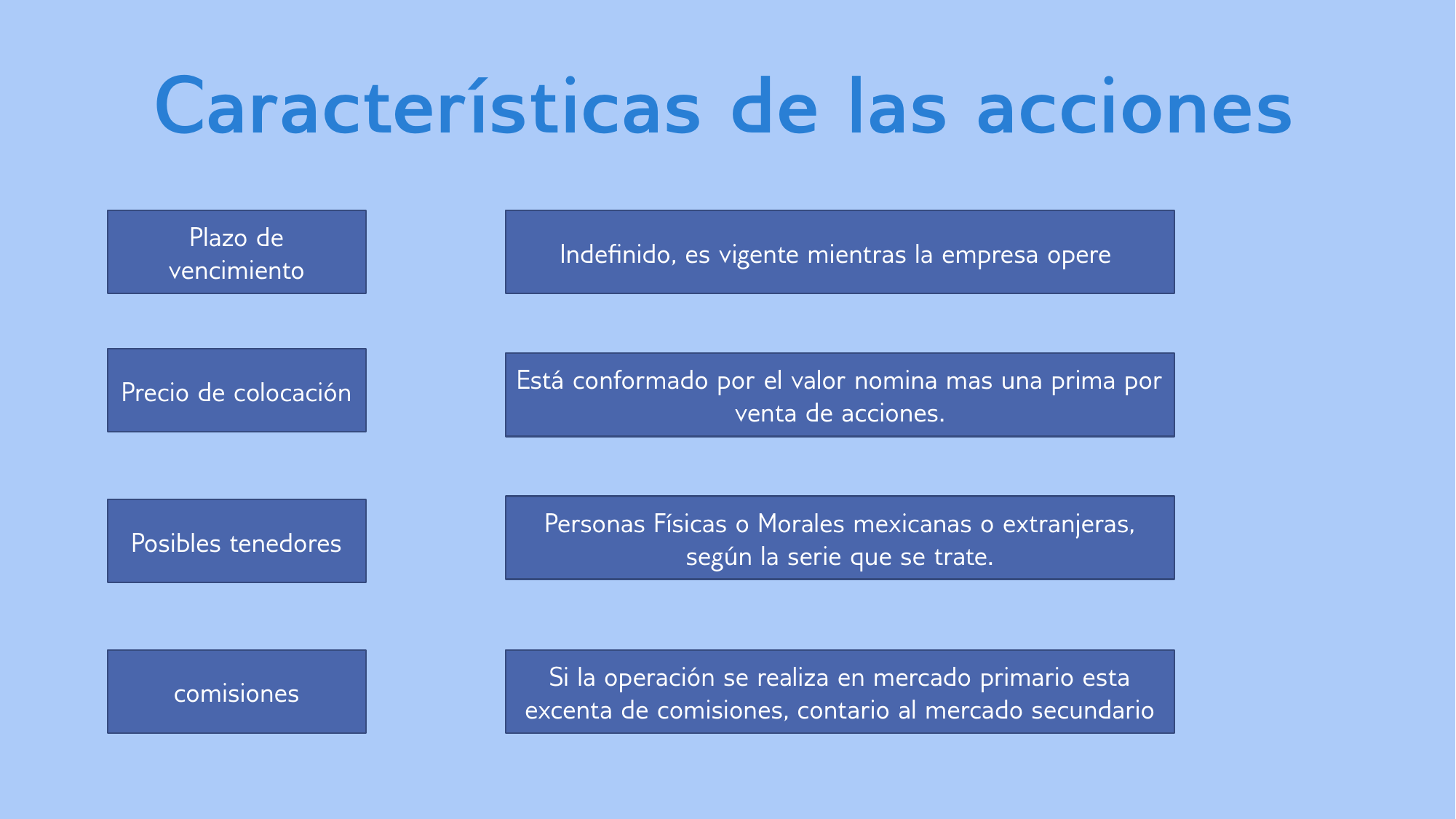

Características de las acciones
Indefinido, es vigente mientras la empresa opere
Plazo de vencimiento
Precio de colocación
Está conformado por el valor nomina mas una prima por venta de acciones.
Personas Físicas o Morales mexicanas o extranjeras, según la serie que se trate.
Posibles tenedores
comisiones
Si la operación se realiza en mercado primario esta excenta de comisiones, contario al mercado secundario